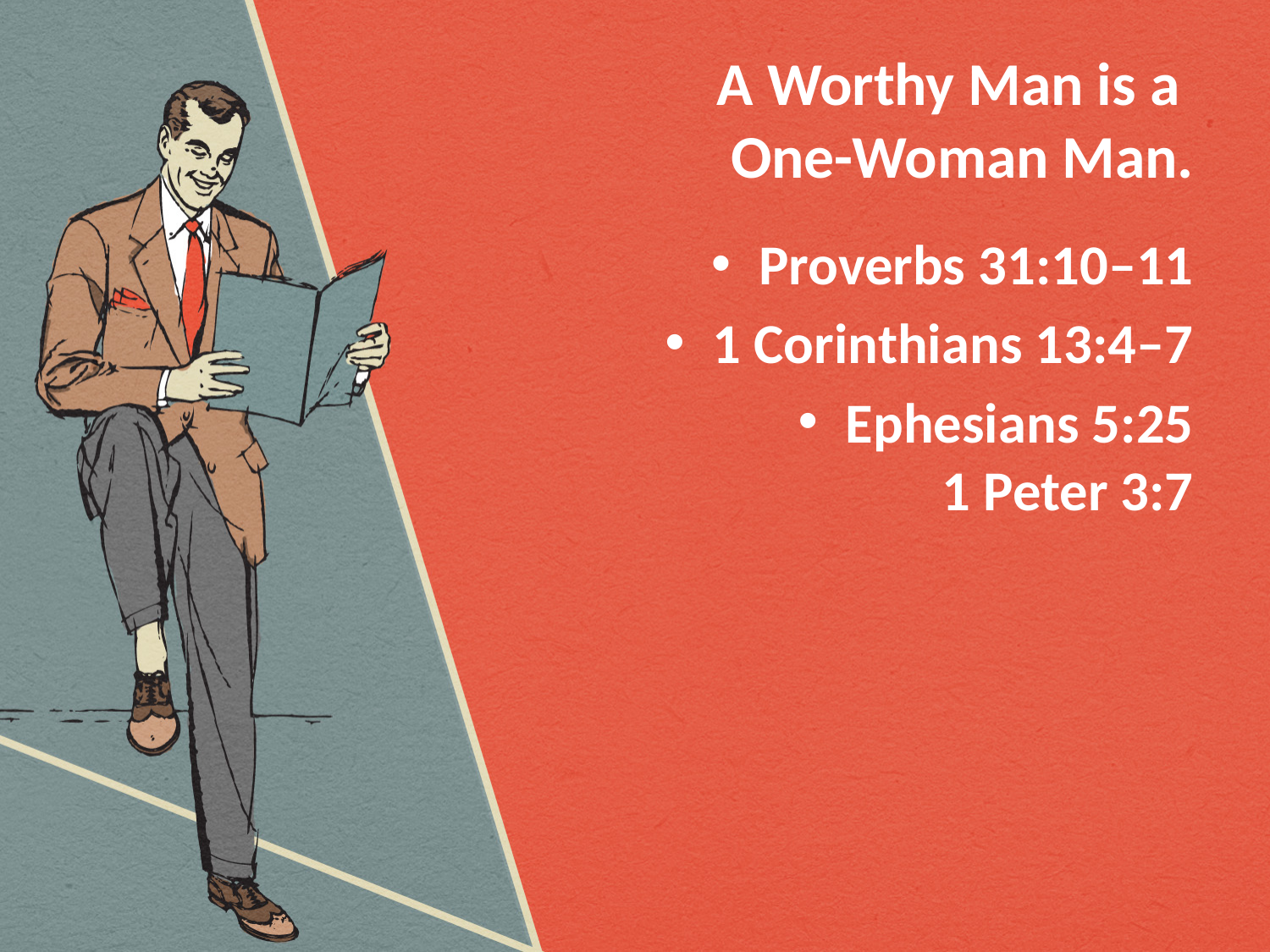

# A Worthy Man is a One-Woman Man.
Proverbs 31:10–11
1 Corinthians 13:4–7
Ephesians 5:25
1 Peter 3:7